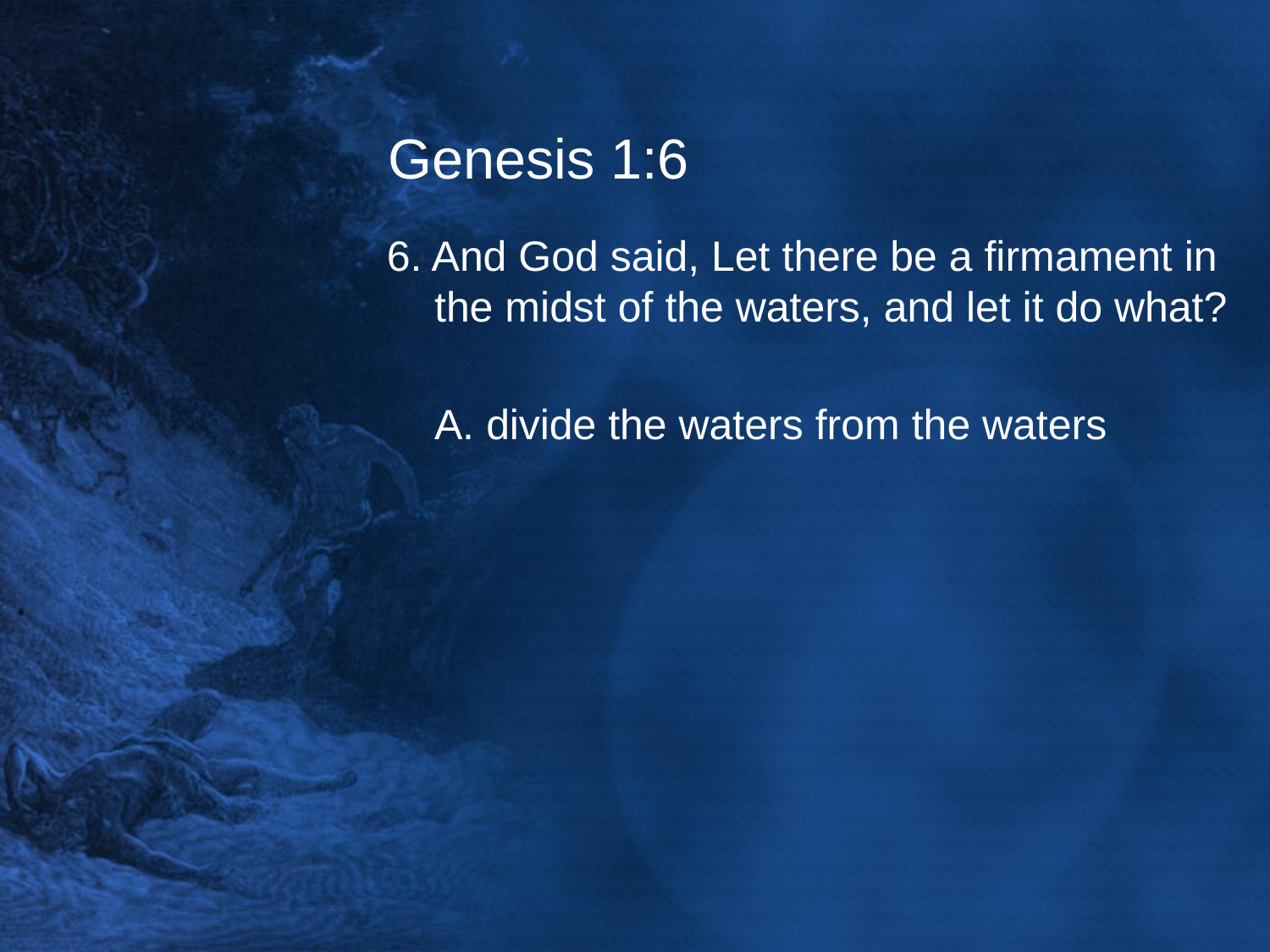

# Genesis 1:6
6. And God said, Let there be a firmament in the midst of the waters, and let it do what?

	A. divide the waters from the waters